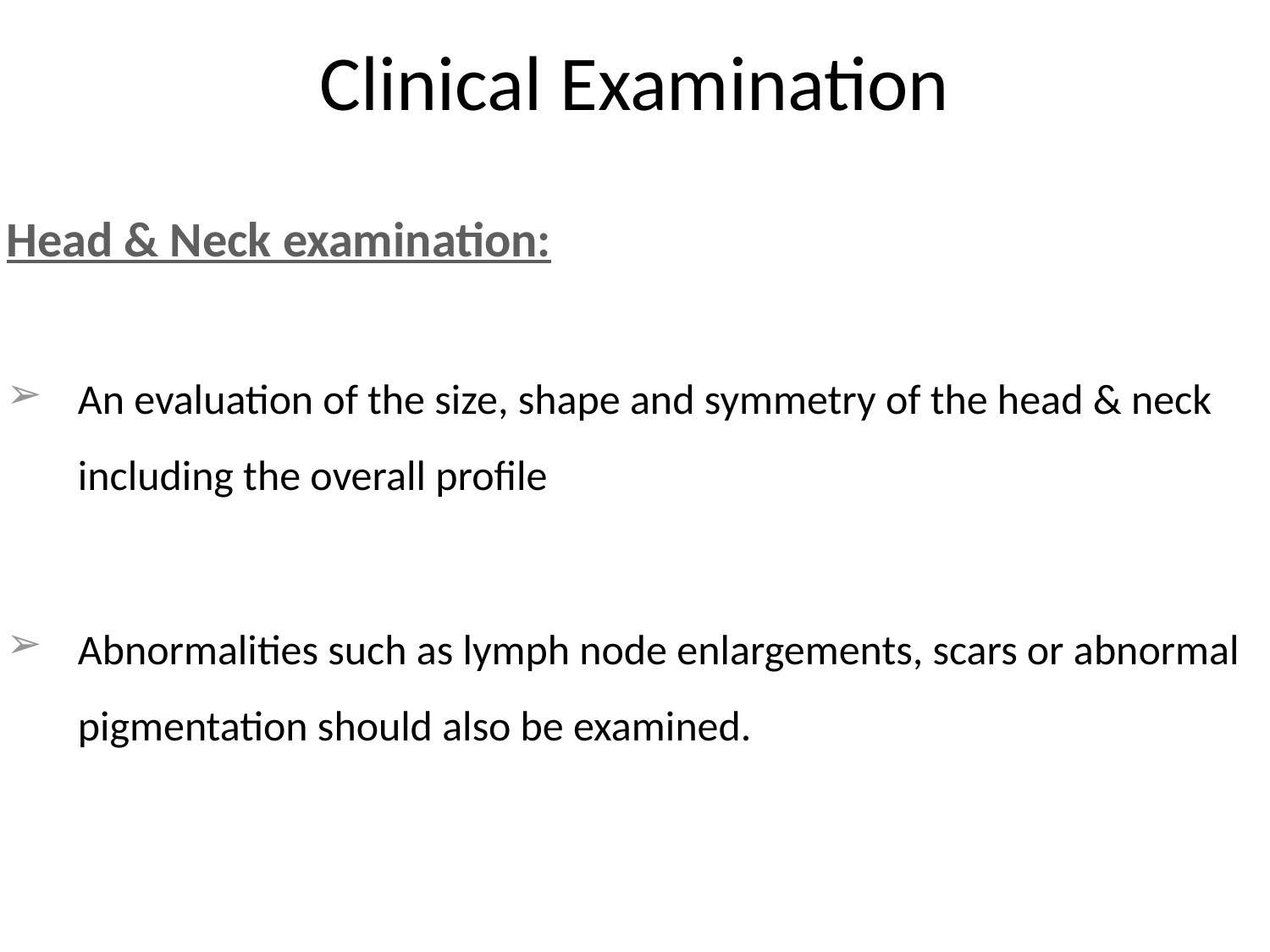

Clinical Examination
Head & Neck examination:

An evaluation of the size, shape and symmetry of the head & neck including the overall profile

Abnormalities such as lymph node enlargements, scars or abnormal pigmentation should also be examined.